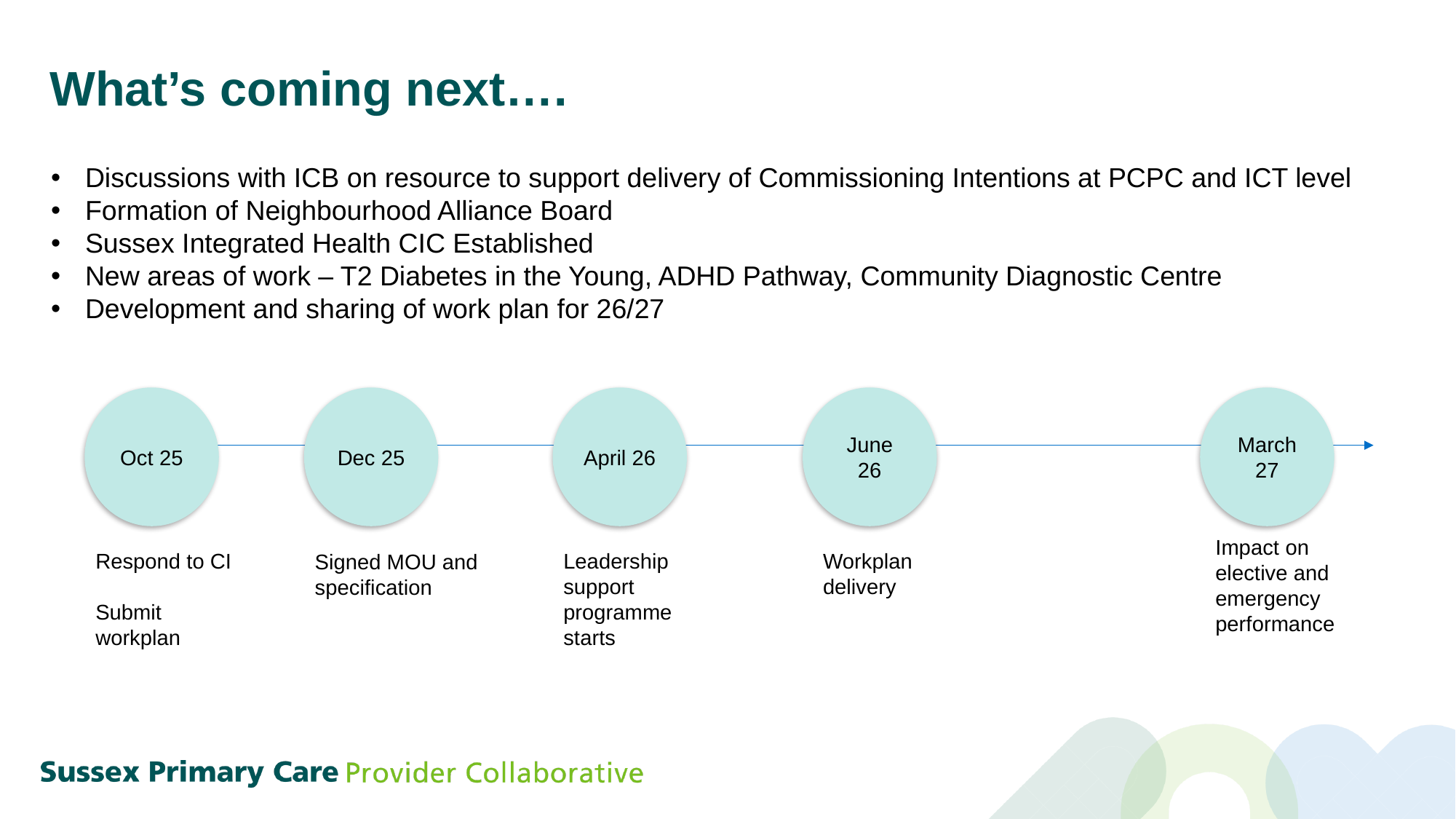

# What’s coming next….
Discussions with ICB on resource to support delivery of Commissioning Intentions at PCPC and ICT level
Formation of Neighbourhood Alliance Board
Sussex Integrated Health CIC Established
New areas of work – T2 Diabetes in the Young, ADHD Pathway, Community Diagnostic Centre
Development and sharing of work plan for 26/27

Oct 25
Dec 25
April 26
June 26
March 27
Impact on elective and emergency performance
Leadership support programme starts
Workplan delivery
Respond to CI

Submit workplan
Signed MOU and specification